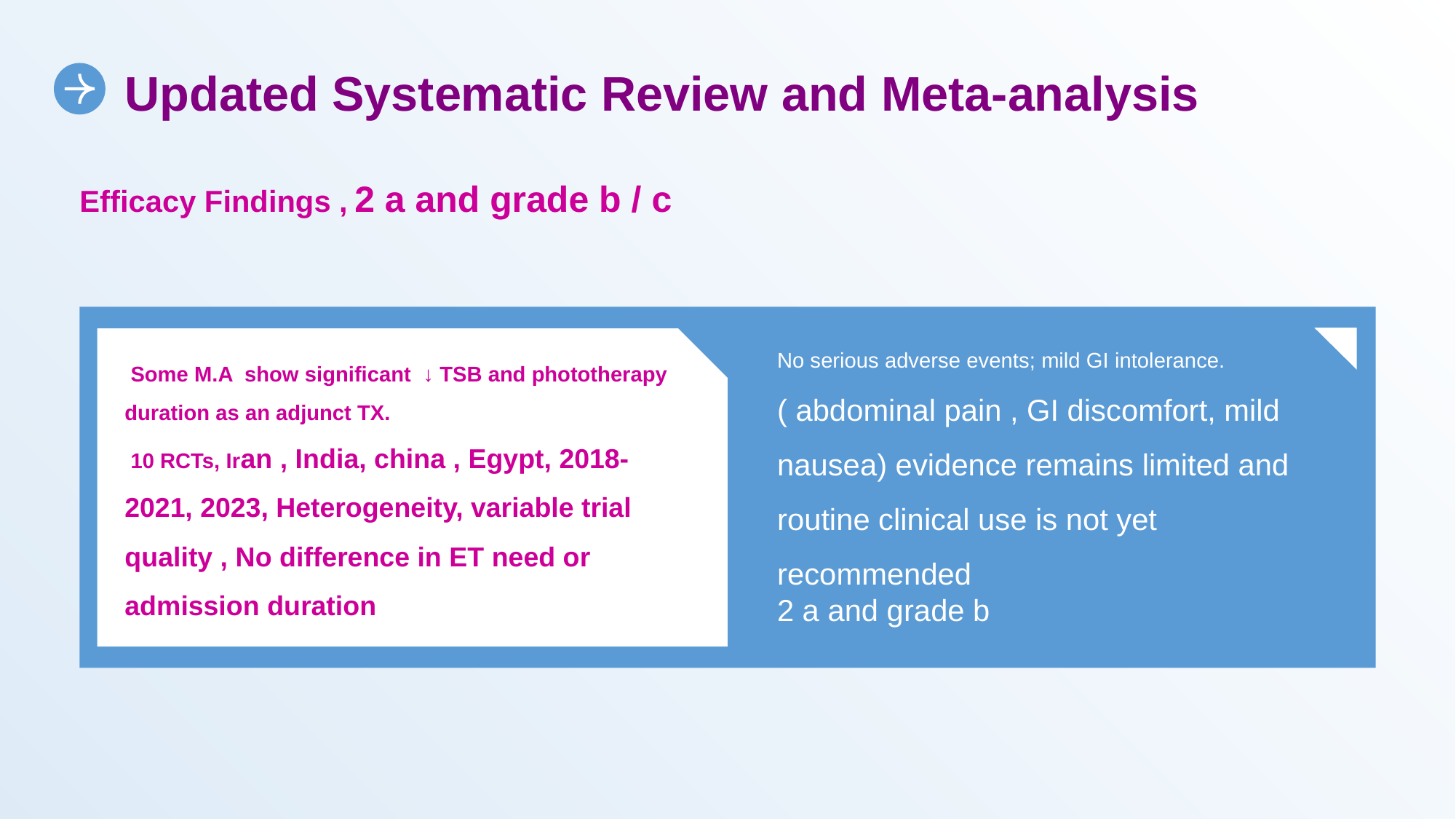

Updated Systematic Review and Meta-analysis

Efficacy Findings , 2 a and grade b / c

No serious adverse events; mild GI intolerance.
( abdominal pain , GI discomfort, mild nausea) evidence remains limited and routine clinical use is not yet recommended
2 a and grade b

 Some M.A  show significant  ↓ TSB and phototherapy duration as an adjunct TX.
 10 RCTs, Iran , India, china , Egypt, 2018-2021, 2023, Heterogeneity, variable trial quality , No difference in ET need or admission duration